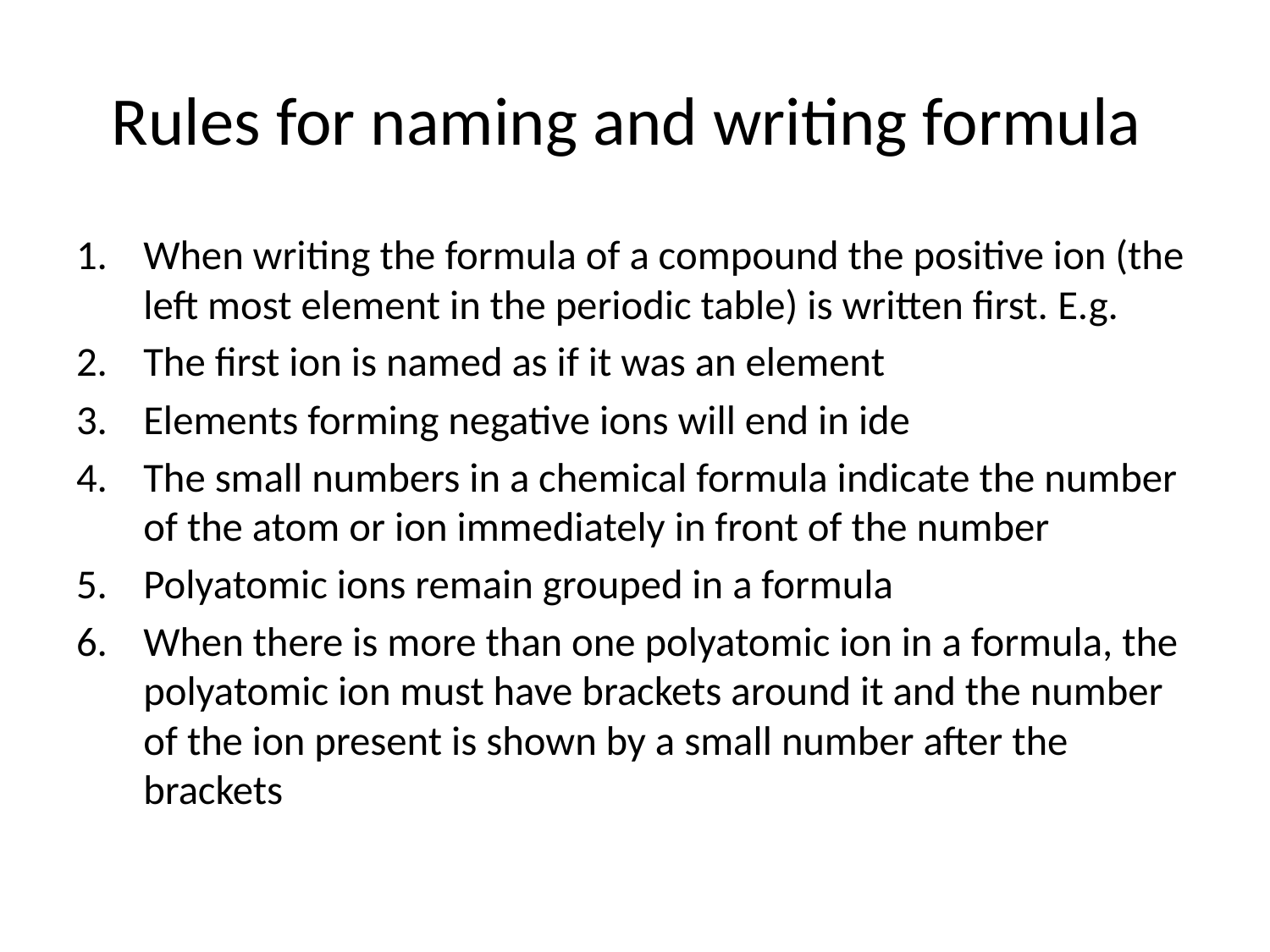

# Rules for naming and writing formula
When writing the formula of a compound the positive ion (the left most element in the periodic table) is written first. E.g.
The first ion is named as if it was an element
Elements forming negative ions will end in ide
The small numbers in a chemical formula indicate the number of the atom or ion immediately in front of the number
Polyatomic ions remain grouped in a formula
When there is more than one polyatomic ion in a formula, the polyatomic ion must have brackets around it and the number of the ion present is shown by a small number after the brackets